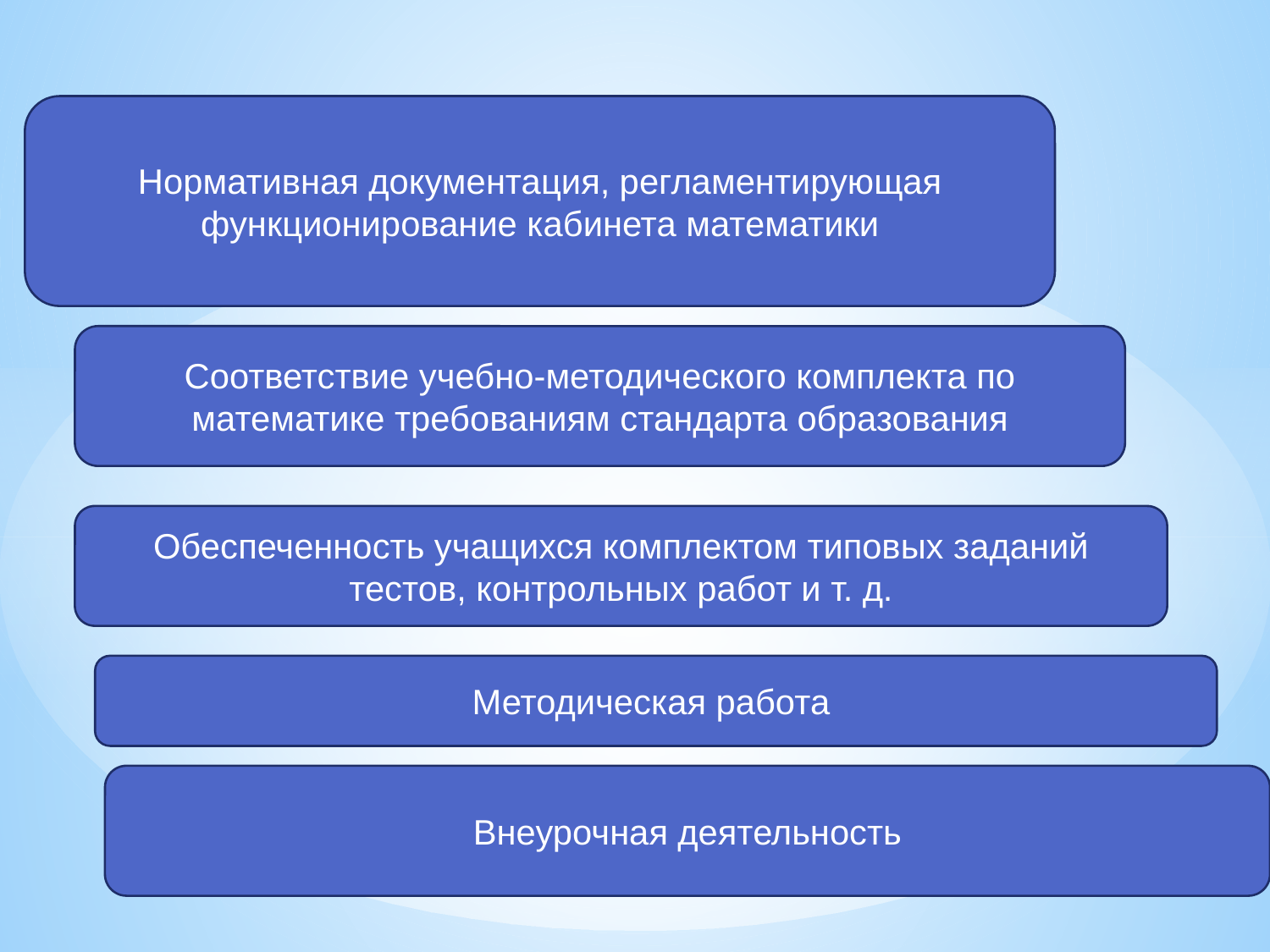

Нормативная документация, регламентирующая функционирование кабинета математики
Соответствие учебно-методического комплекта по математике требованиям стандарта образования
Обеспеченность учащихся комплектом типовых заданий тестов, контрольных работ и т. д.
Методическая работа
Внеурочная деятельность